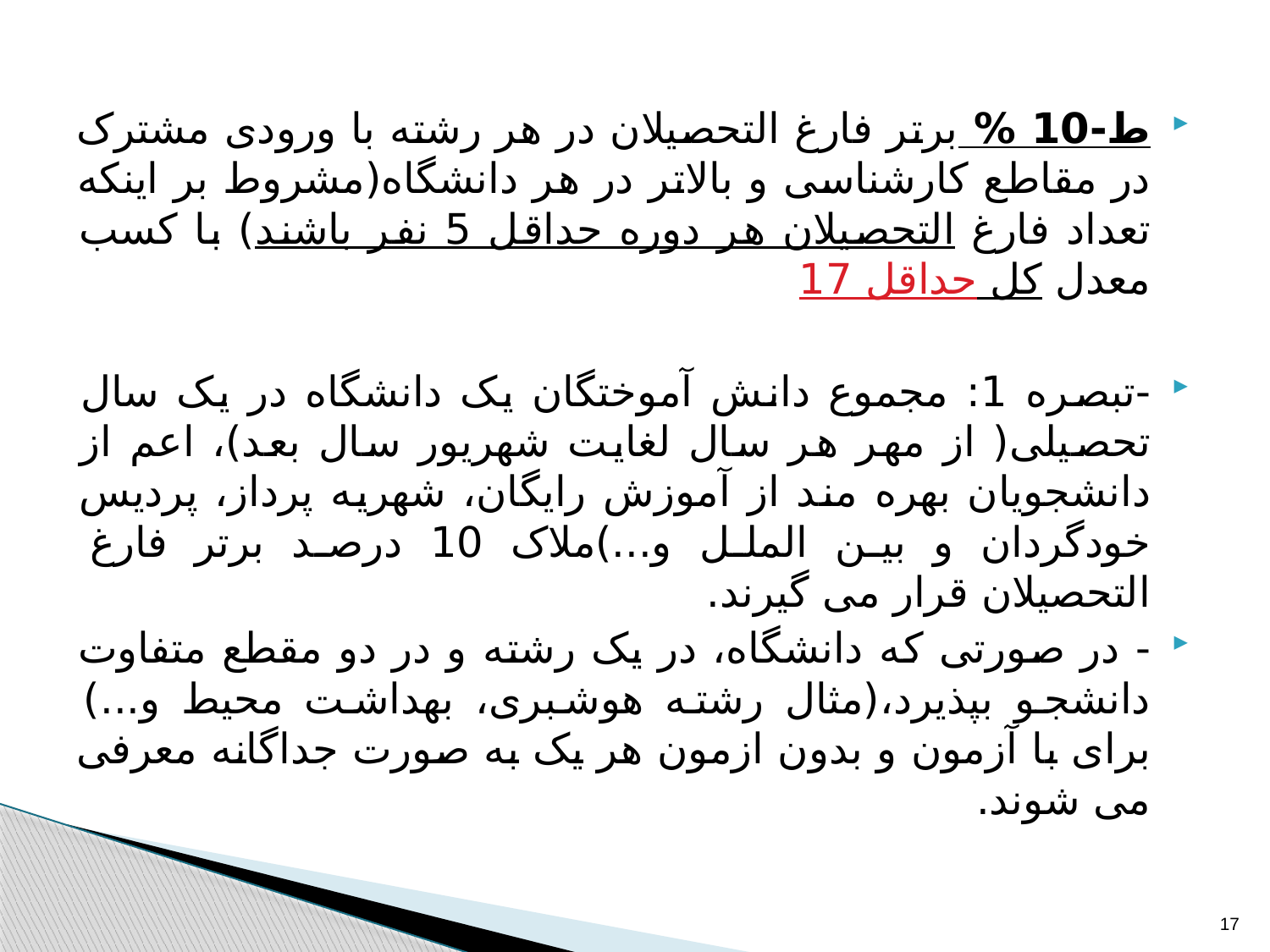

ط-10 % برتر فارغ التحصیلان در هر رشته با ورودی مشترک در مقاطع کارشناسی و بالاتر در هر دانشگاه(مشروط بر اینکه تعداد فارغ التحصیلان هر دوره حداقل 5 نفر باشند) با کسب معدل کل حداقل 17

-تبصره 1: مجموع دانش آموختگان یک دانشگاه در یک سال تحصیلی( از مهر هر سال لغایت شهریور سال بعد)، اعم از دانشجویان بهره مند از آموزش رایگان، شهریه پرداز، پردیس خودگردان و بین الملل و...)ملاک 10 درصد برتر فارغ التحصیلان قرار می گیرند.
- در صورتی که دانشگاه، در یک رشته و در دو مقطع متفاوت دانشجو بپذیرد،(مثال رشته هوشبری، بهداشت محیط و...) برای با آزمون و بدون ازمون هر یک به صورت جداگانه معرفی می شوند.
17